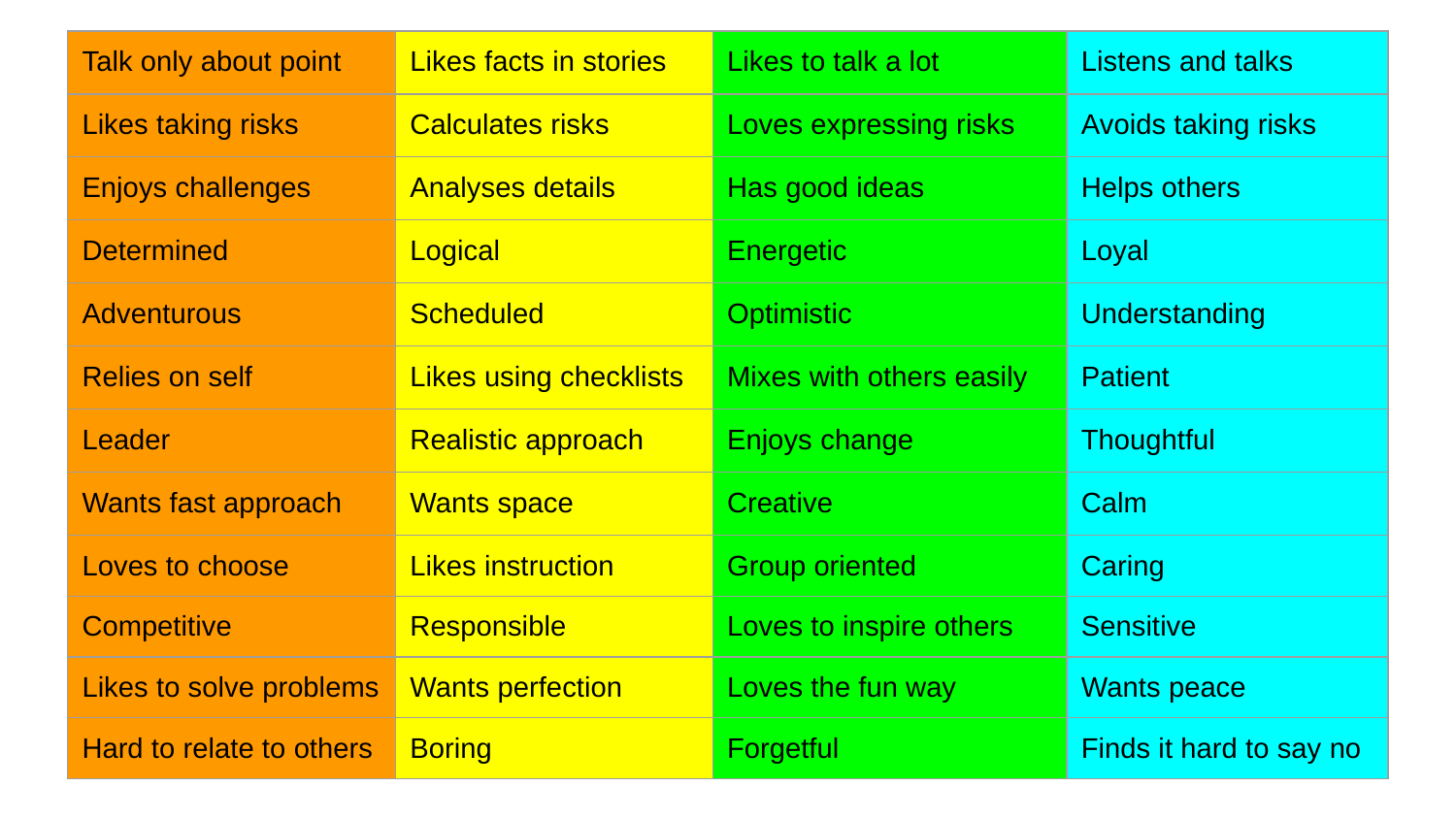

| Talk only about point | Likes facts in stories | Likes to talk a lot | Listens and talks |
| --- | --- | --- | --- |
| Likes taking risks | Calculates risks | Loves expressing risks | Avoids taking risks |
| Enjoys challenges | Analyses details | Has good ideas | Helps others |
| Determined | Logical | Energetic | Loyal |
| Adventurous | Scheduled | Optimistic | Understanding |
| Relies on self | Likes using checklists | Mixes with others easily | Patient |
| Leader | Realistic approach | Enjoys change | Thoughtful |
| Wants fast approach | Wants space | Creative | Calm |
| Loves to choose | Likes instruction | Group oriented | Caring |
| Competitive | Responsible | Loves to inspire others | Sensitive |
| Likes to solve problems | Wants perfection | Loves the fun way | Wants peace |
| Hard to relate to others | Boring | Forgetful | Finds it hard to say no |